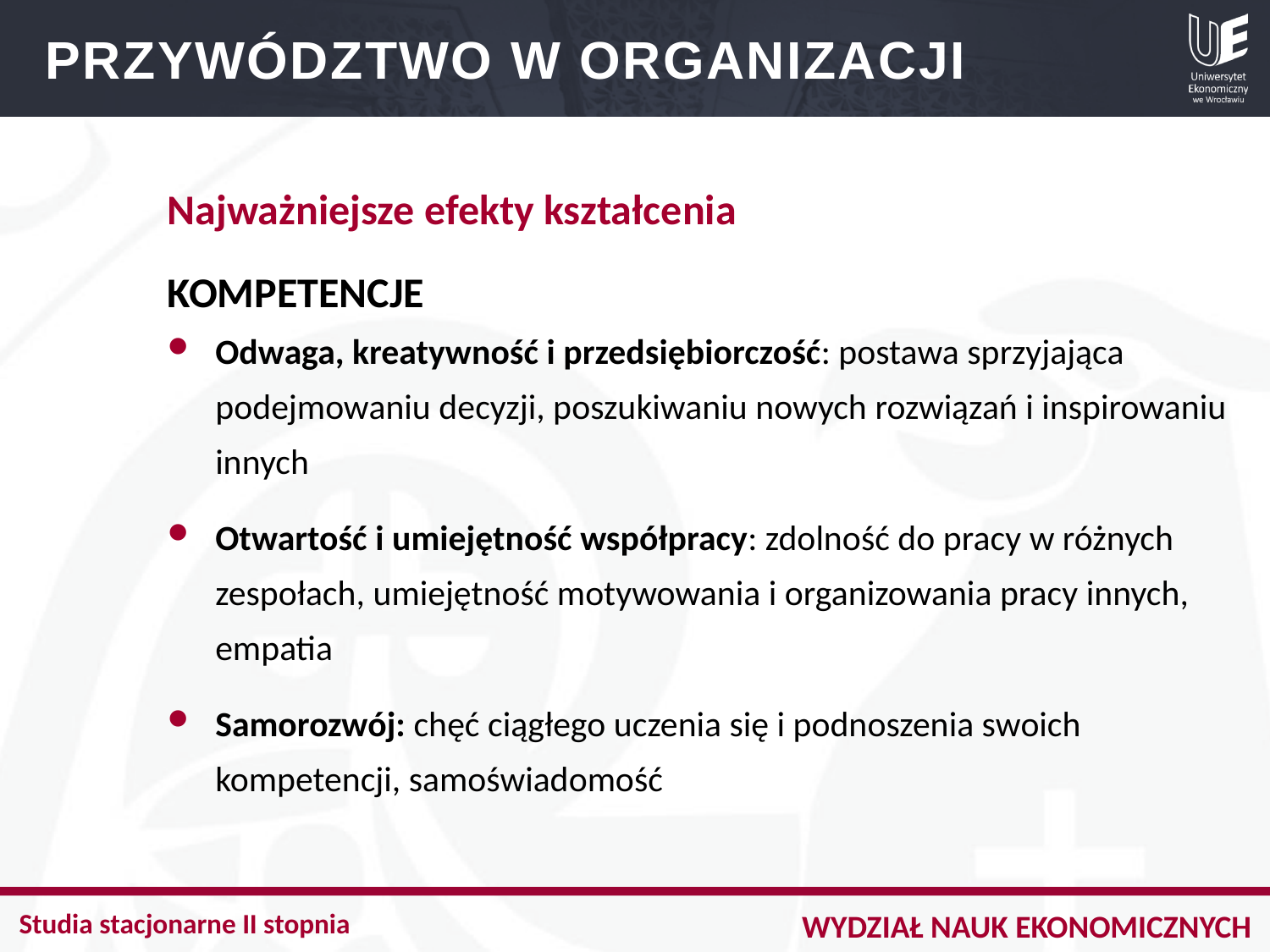

PRZYWÓDZTWO W ORGANIZACJI
Najważniejsze efekty kształcenia
KOMPETENCJE
Odwaga, kreatywność i przedsiębiorczość: postawa sprzyjająca podejmowaniu decyzji, poszukiwaniu nowych rozwiązań i inspirowaniu innych
Otwartość i umiejętność współpracy: zdolność do pracy w różnych zespołach, umiejętność motywowania i organizowania pracy innych, empatia
Samorozwój: chęć ciągłego uczenia się i podnoszenia swoich kompetencji, samoświadomość